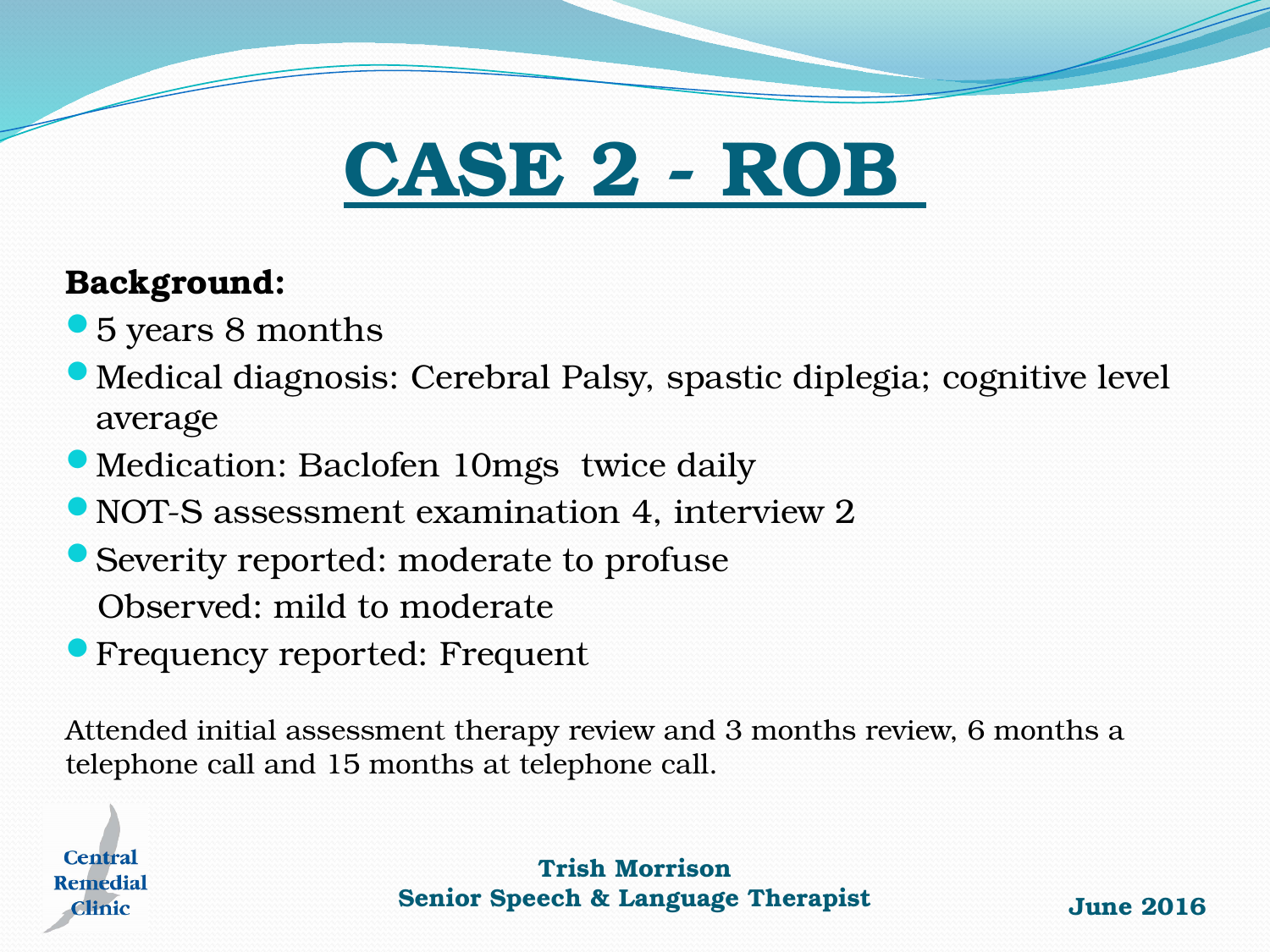

# CASE 2 - ROB
Background:
5 years 8 months
Medical diagnosis: Cerebral Palsy, spastic diplegia; cognitive level average
Medication: Baclofen 10mgs  twice daily
NOT-S assessment examination 4, interview 2
Severity reported: moderate to profuse
   Observed: mild to moderate
Frequency reported: Frequent
Attended initial assessment therapy review and 3 months review, 6 months a telephone call and 15 months at telephone call.

Trish Morrison
Senior Speech & Language Therapist

June 2016